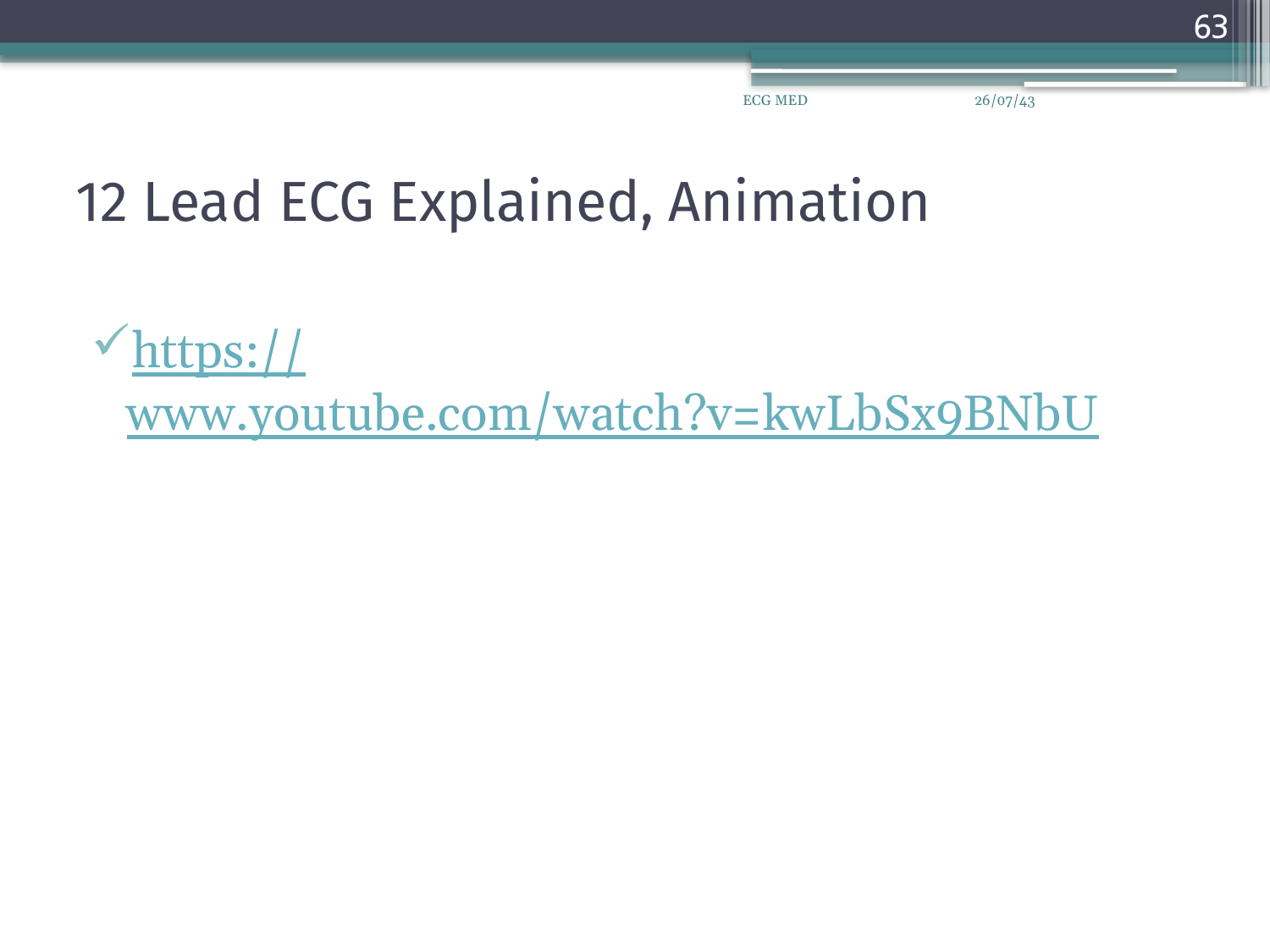

63
ECG MED
26/07/43
# 12 Lead ECG Explained, Animation
https://www.youtube.com/watch?v=kwLbSx9BNbU